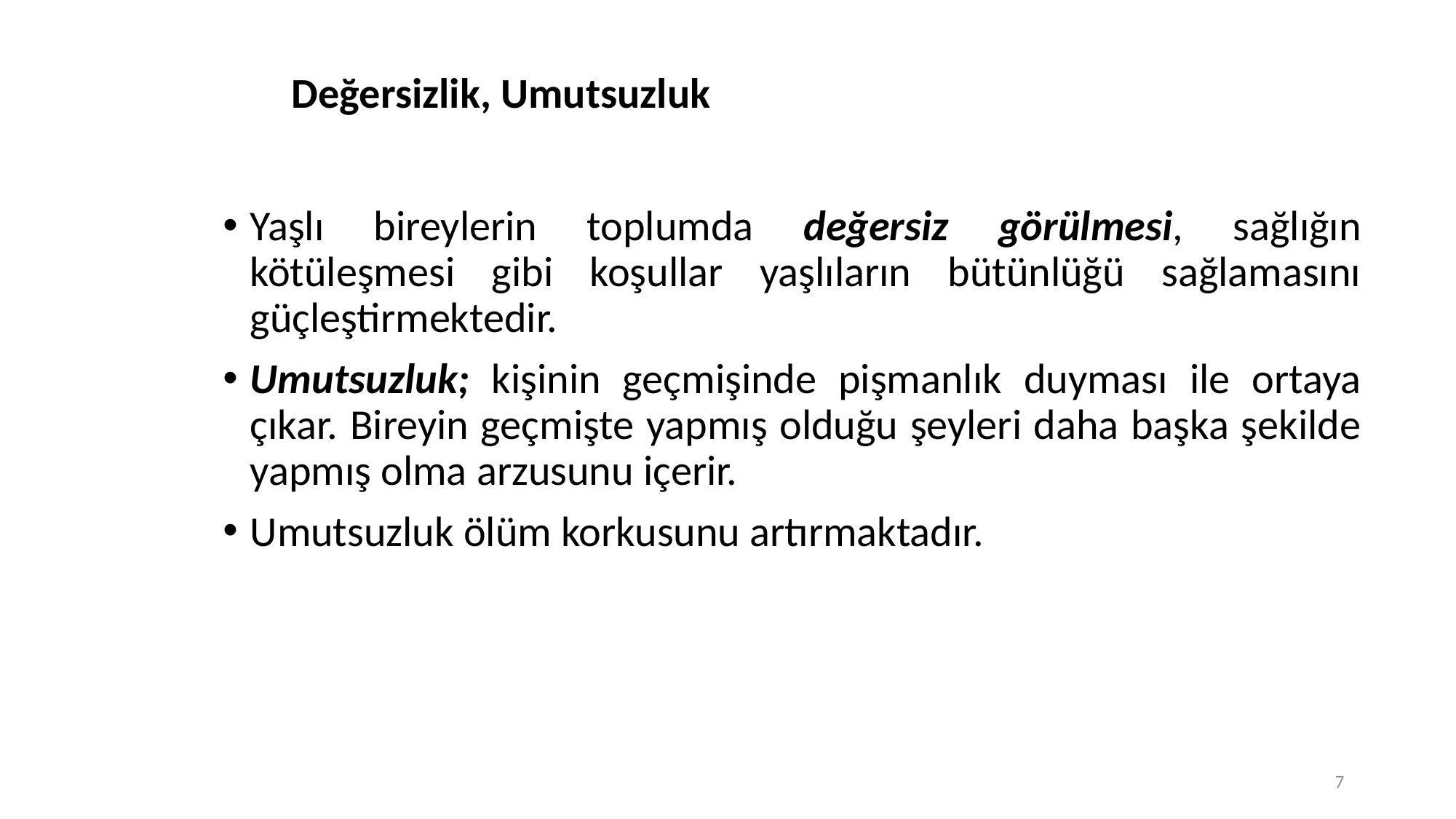

# Değersizlik, Umutsuzluk

Yaşlı bireylerin toplumda değersiz görülmesi, sağlığın kötüleşmesi gibi koşullar yaşlıların bütünlüğü sağlamasını güçleştirmektedir.
Umutsuzluk; kişinin geçmişinde pişmanlık duyması ile ortaya çıkar. Bireyin geçmişte yapmış olduğu şeyleri daha başka şekilde yapmış olma arzusunu içerir.
Umutsuzluk ölüm korkusunu artırmaktadır.

7